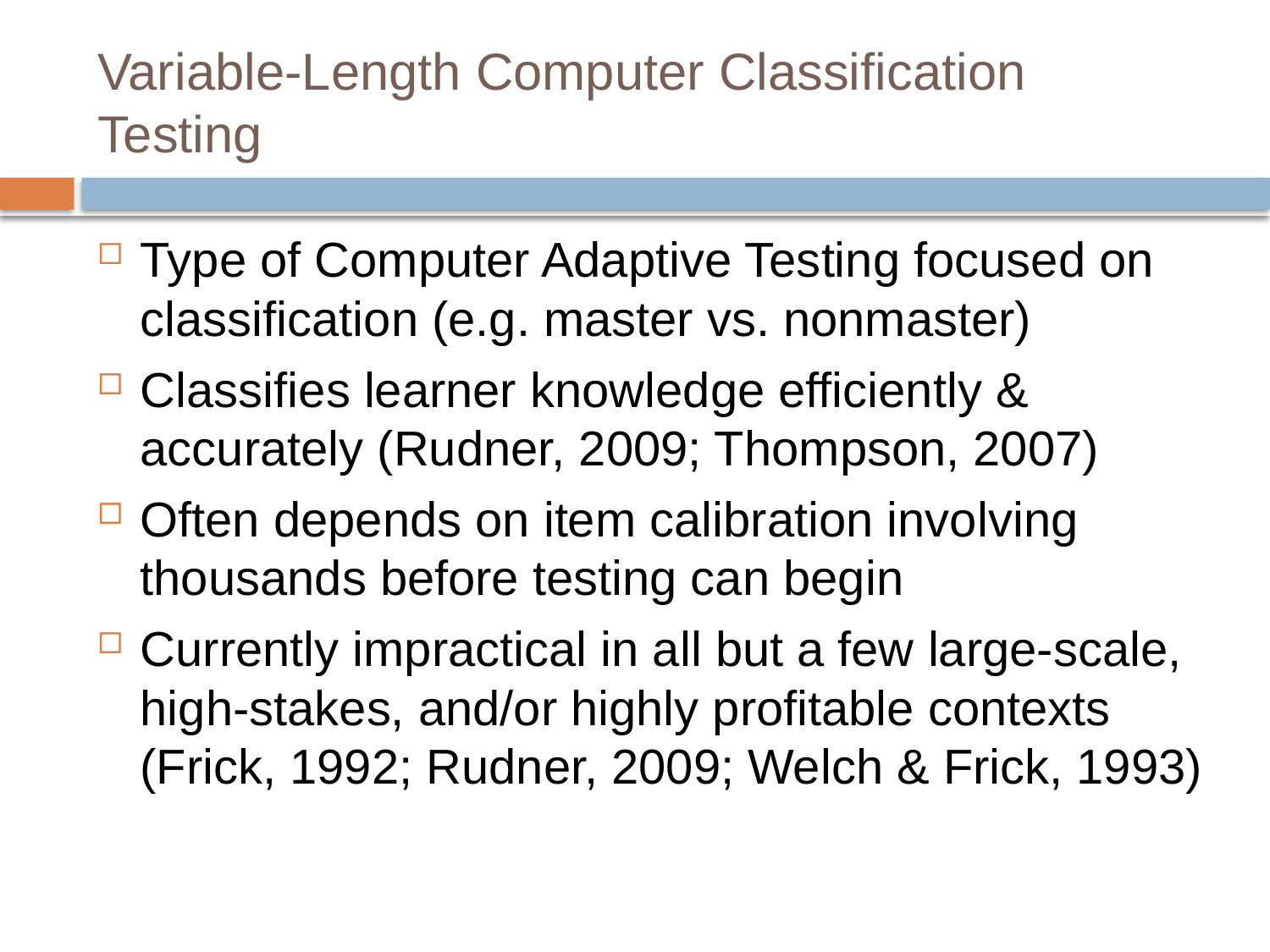

# Variable-Length Computer Classification Testing
Type of Computer Adaptive Testing focused on classification (e.g. master vs. nonmaster)
Classifies learner knowledge efficiently & accurately (Rudner, 2009; Thompson, 2007)
Often depends on item calibration involving thousands before testing can begin
Currently impractical in all but a few large-scale, high-stakes, and/or highly profitable contexts (Frick, 1992; Rudner, 2009; Welch & Frick, 1993)